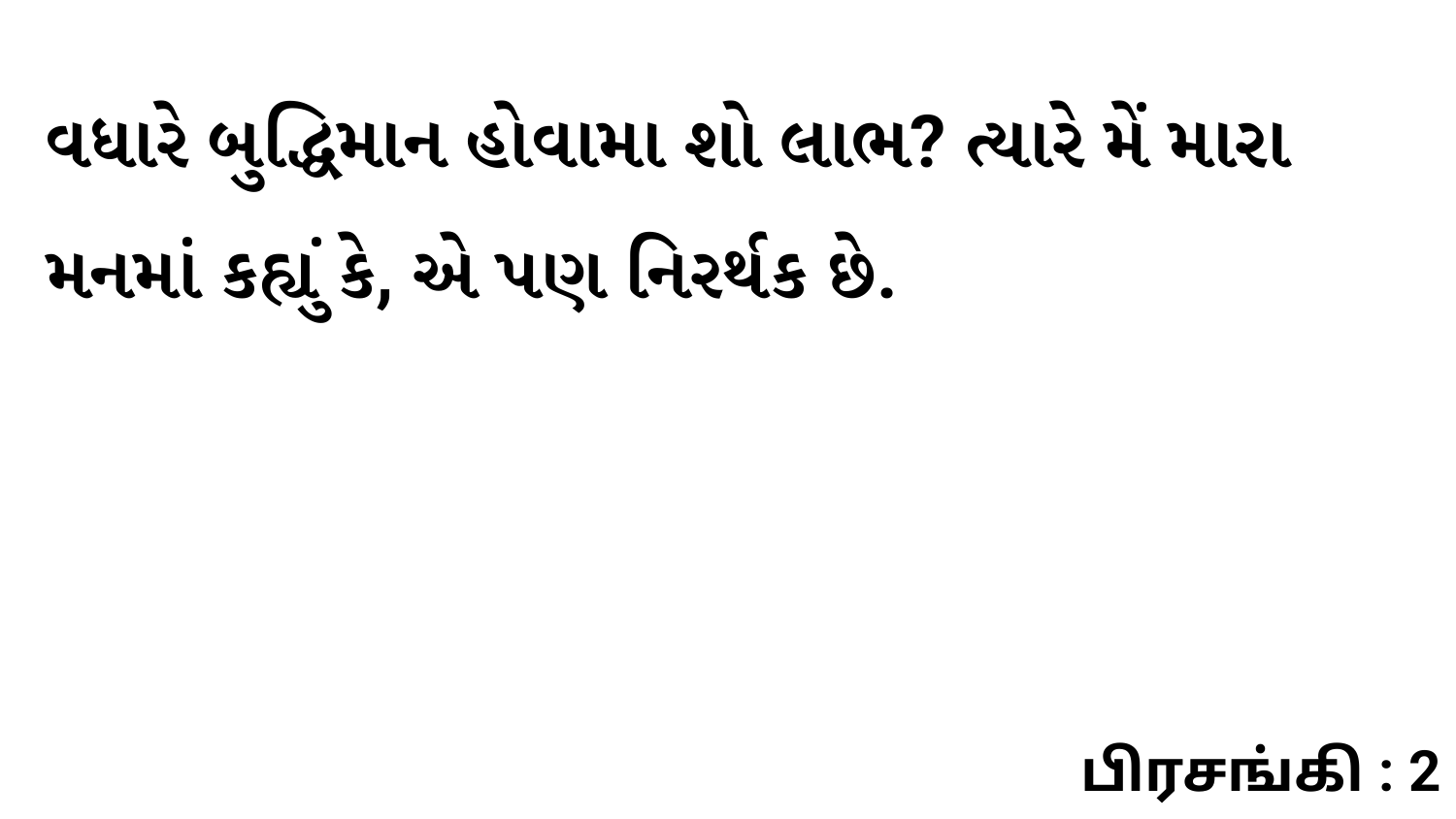

વધારે બુદ્ધિમાન હોવામા શો લાભ? ત્યારે મેં મારા મનમાં કહ્યું કે, એ પણ નિરર્થક છે.
பிரசங்கி : 2